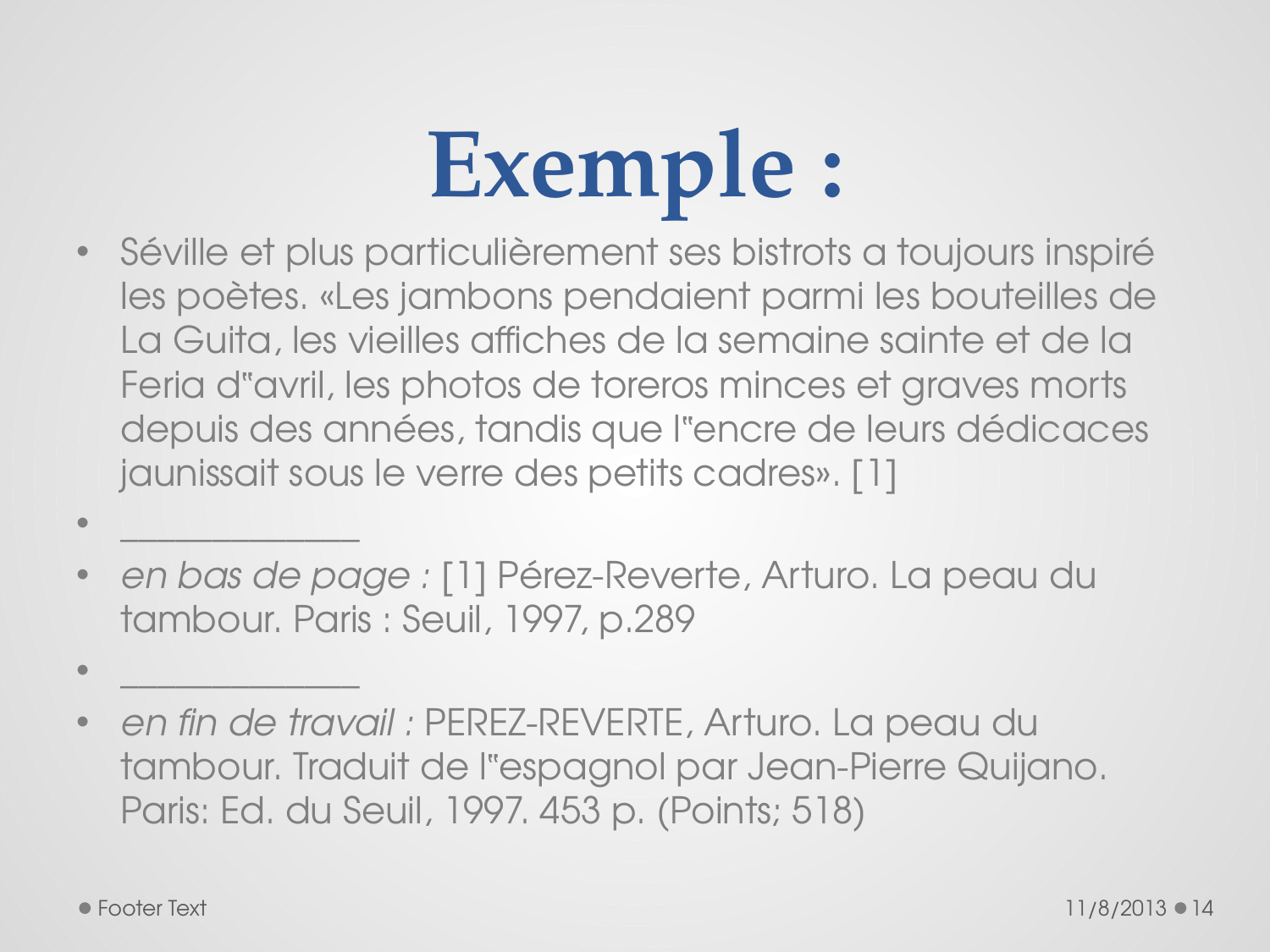

# Exemple :
Séville et plus particulièrement ses bistrots a toujours inspiré les poètes. «Les jambons pendaient parmi les bouteilles de La Guita, les vieilles affiches de la semaine sainte et de la Feria d‟avril, les photos de toreros minces et graves morts depuis des années, tandis que l‟encre de leurs dédicaces jaunissait sous le verre des petits cadres». [1]
_____________
en bas de page : [1] Pérez-Reverte, Arturo. La peau du tambour. Paris : Seuil, 1997, p.289
_____________
en fin de travail : PEREZ-REVERTE, Arturo. La peau du tambour. Traduit de l‟espagnol par Jean-Pierre Quijano. Paris: Ed. du Seuil, 1997. 453 p. (Points; 518)
Footer Text
11/8/2013
14